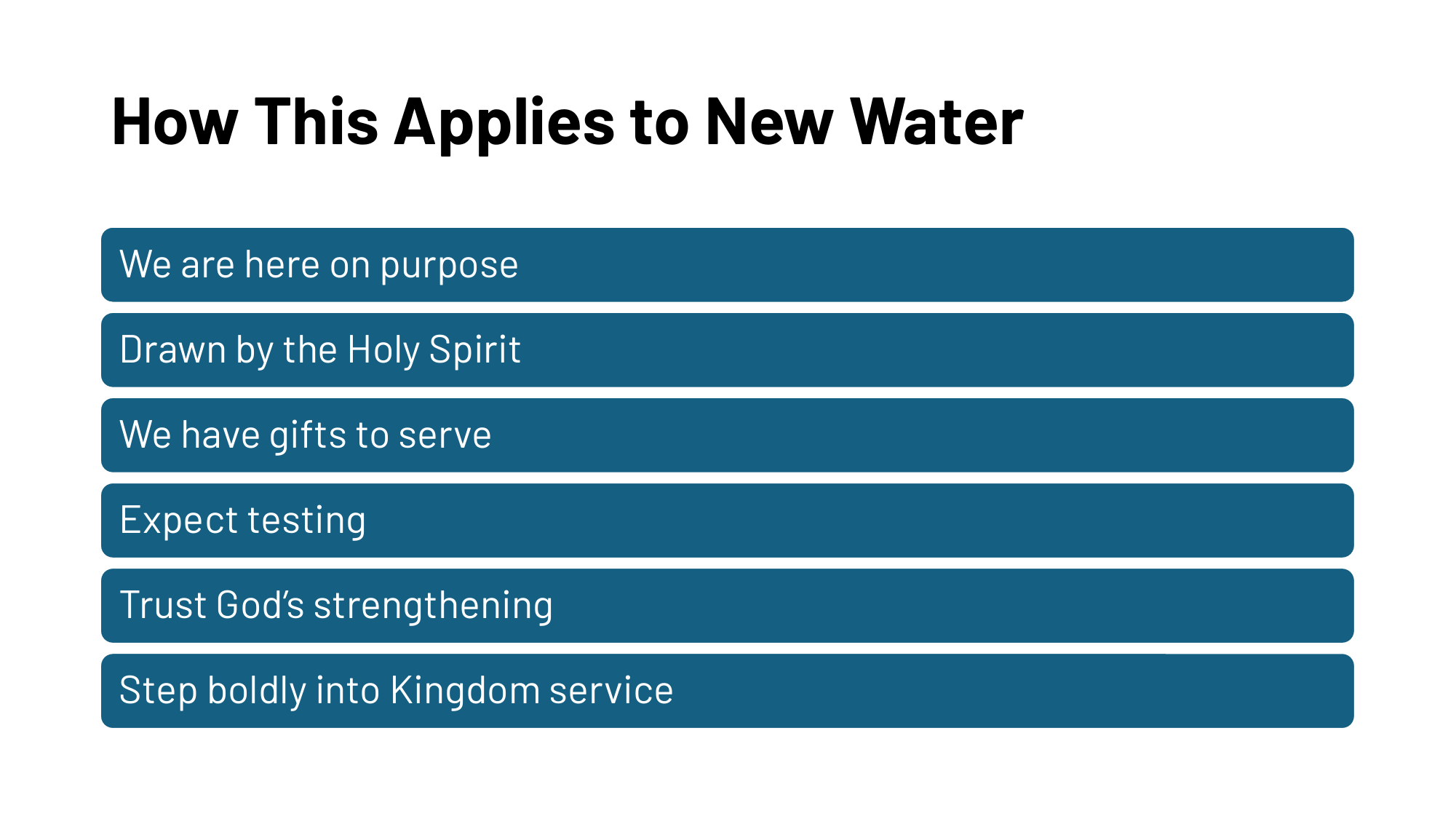

# How This Applies to New Water
We are here on purpose
Drawn by the Holy Spirit
We have gifts to serve
Expect testing
Trust God’s strengthening
Step boldly into Kingdom service